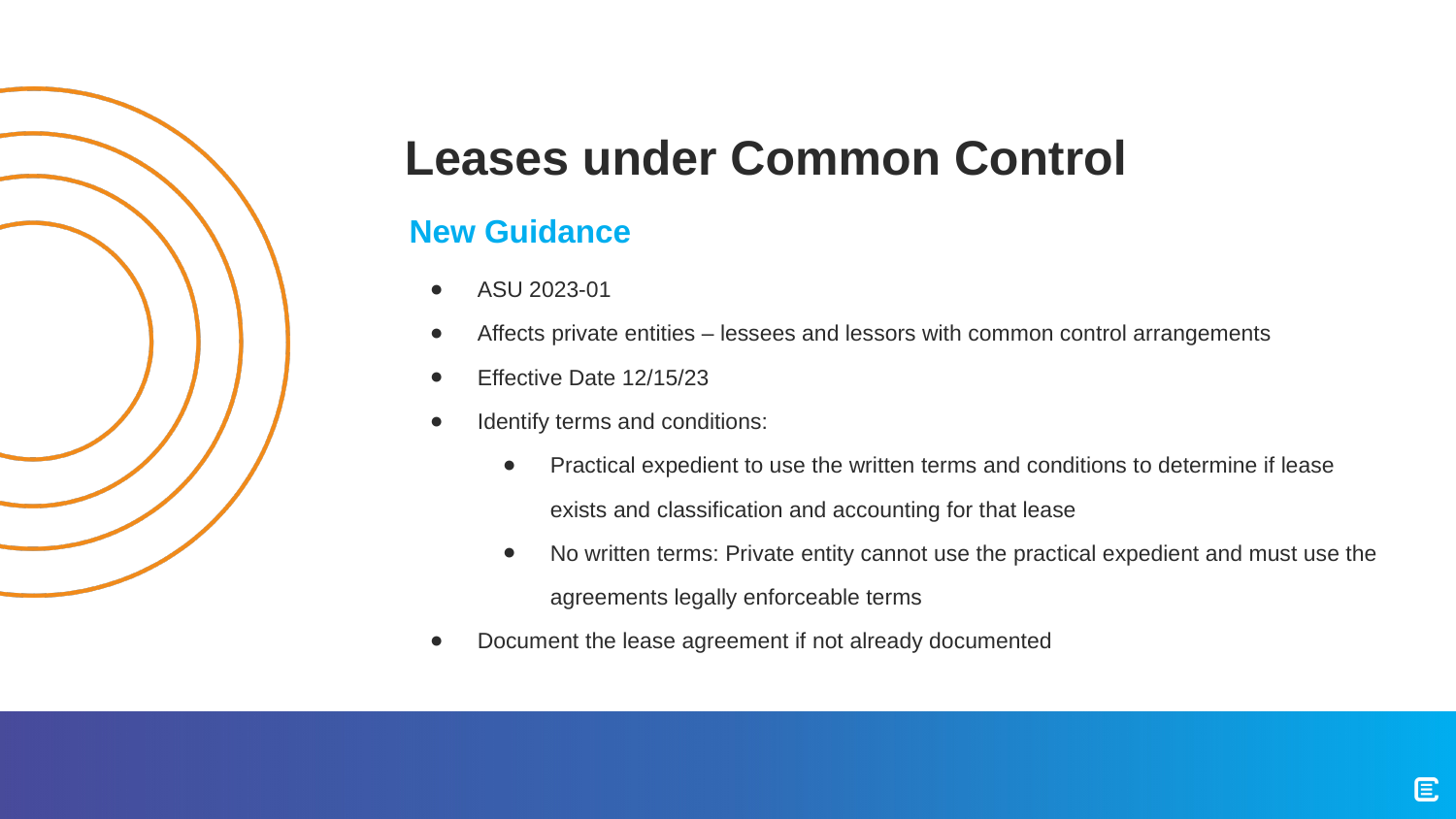

# Leases under Common Control
New Guidance
ASU 2023-01
Affects private entities – lessees and lessors with common control arrangements
Effective Date 12/15/23
Identify terms and conditions:
Practical expedient to use the written terms and conditions to determine if lease exists and classification and accounting for that lease
No written terms: Private entity cannot use the practical expedient and must use the agreements legally enforceable terms
Document the lease agreement if not already documented